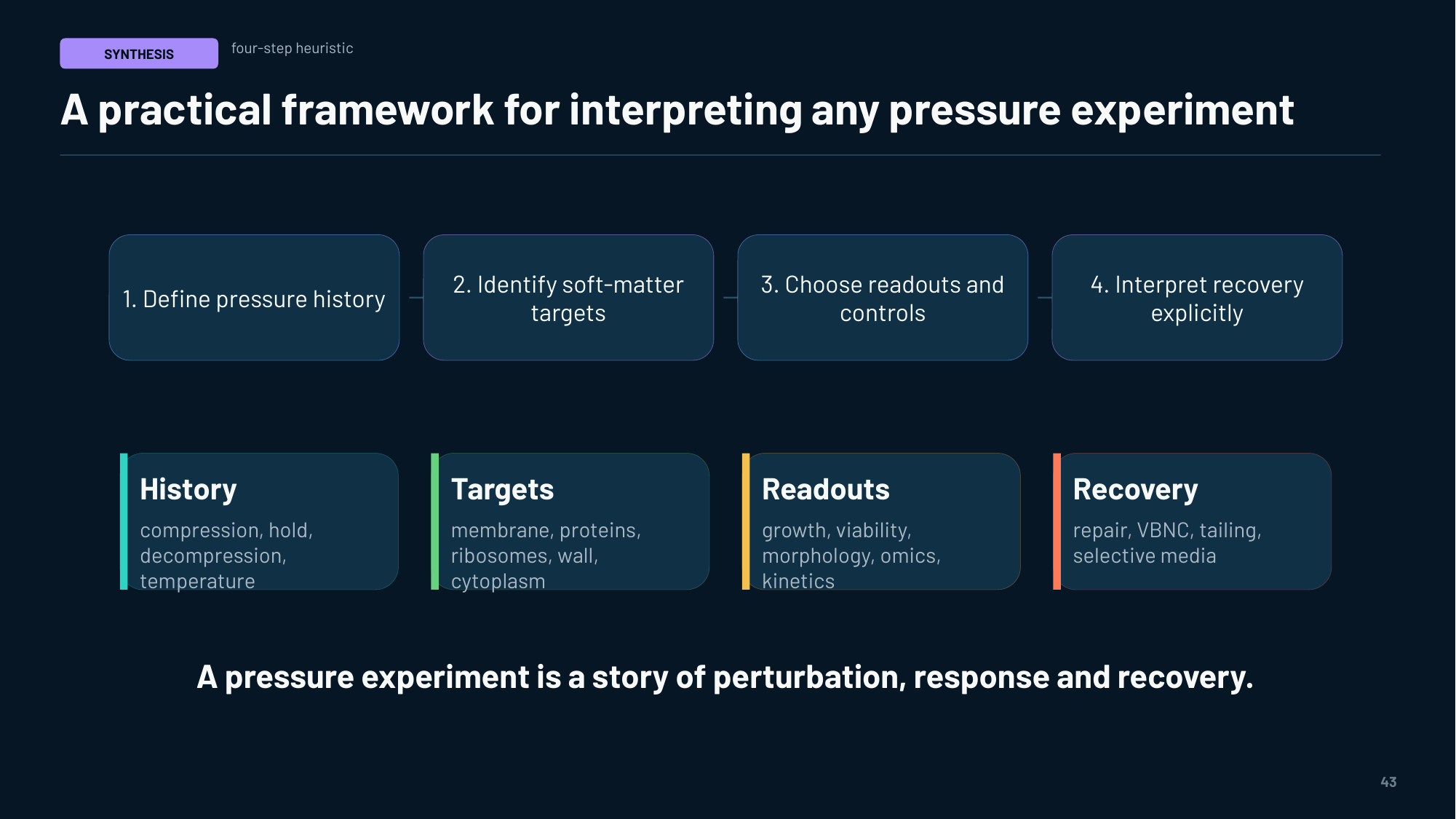

four-step heuristic
SYNTHESIS
A practical framework for interpreting any pressure experiment

1. Define pressure history
2. Identify soft-matter targets
3. Choose readouts and controls
4. Interpret recovery explicitly

History
Targets
Readouts
Recovery
compression, hold, decompression, temperature
membrane, proteins, ribosomes, wall, cytoplasm
growth, viability, morphology, omics, kinetics
repair, VBNC, tailing, selective media
A pressure experiment is a story of perturbation, response and recovery.
43